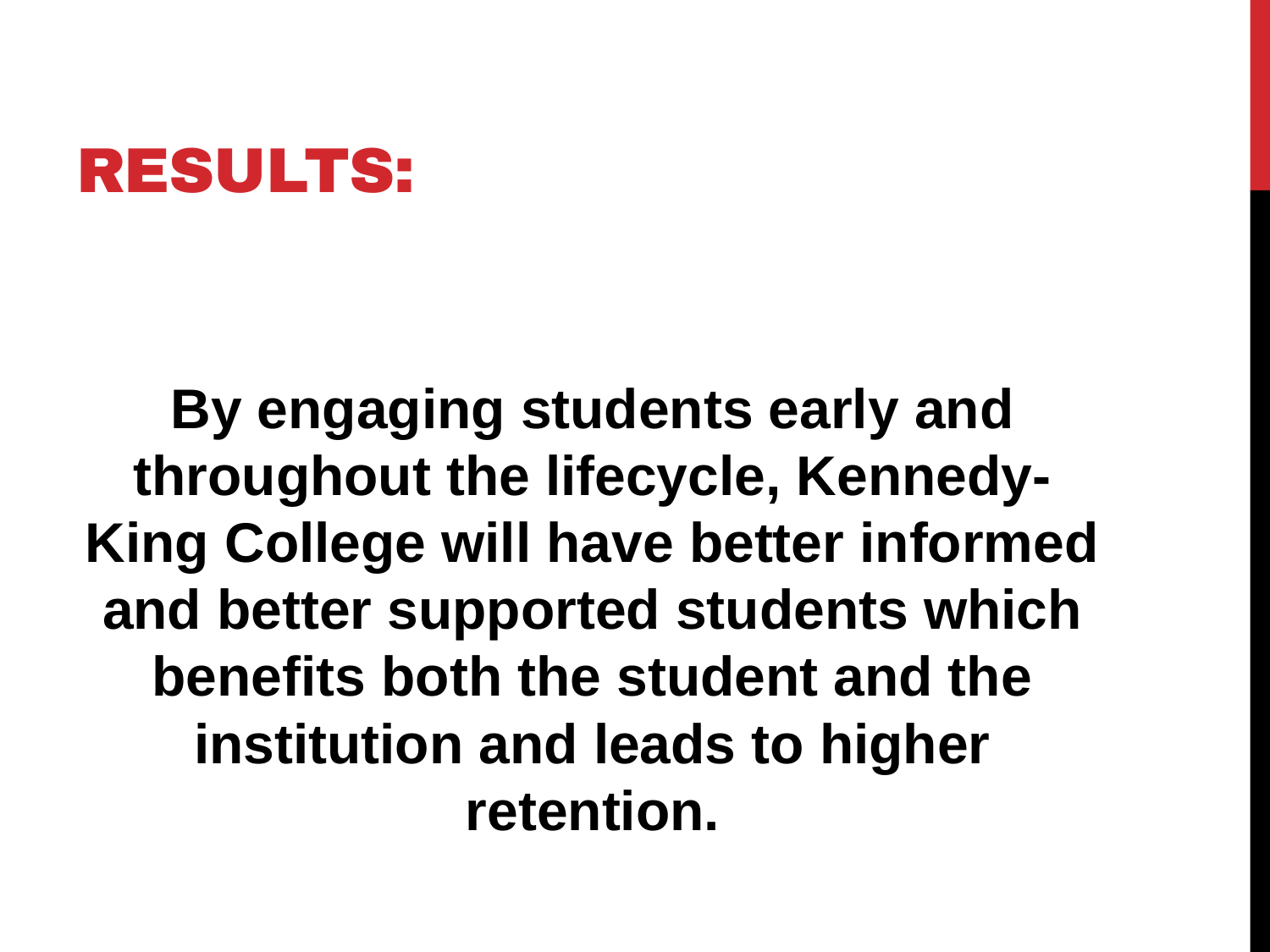

# RESULTS:

By engaging students early and throughout the lifecycle, Kennedy-King College will have better informed and better supported students which benefits both the student and the institution and leads to higher retention.